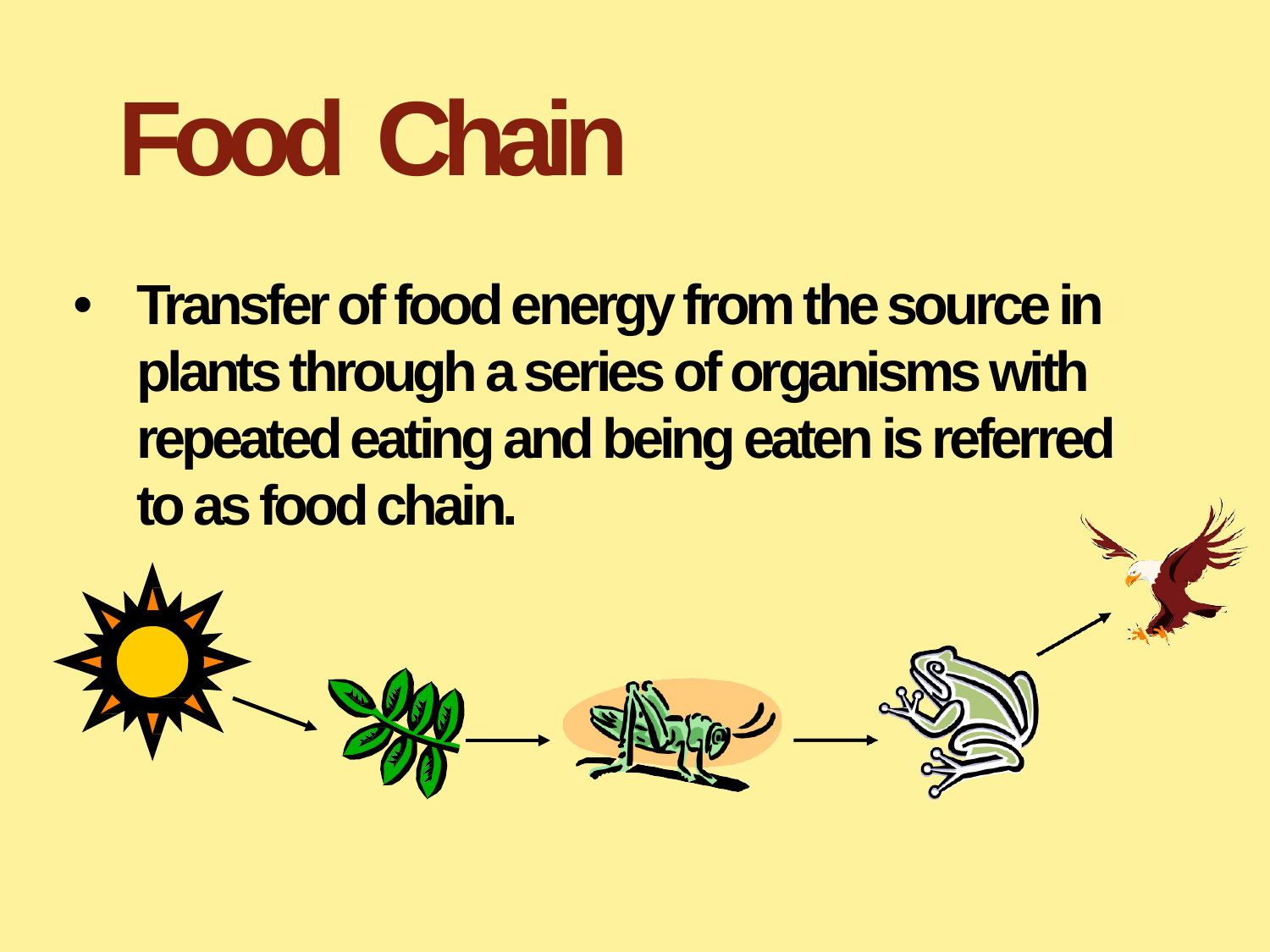

# Food Chain
Transfer of food energy from the source in plants through a series of organisms with repeated eating and being eaten is referred to as food chain.